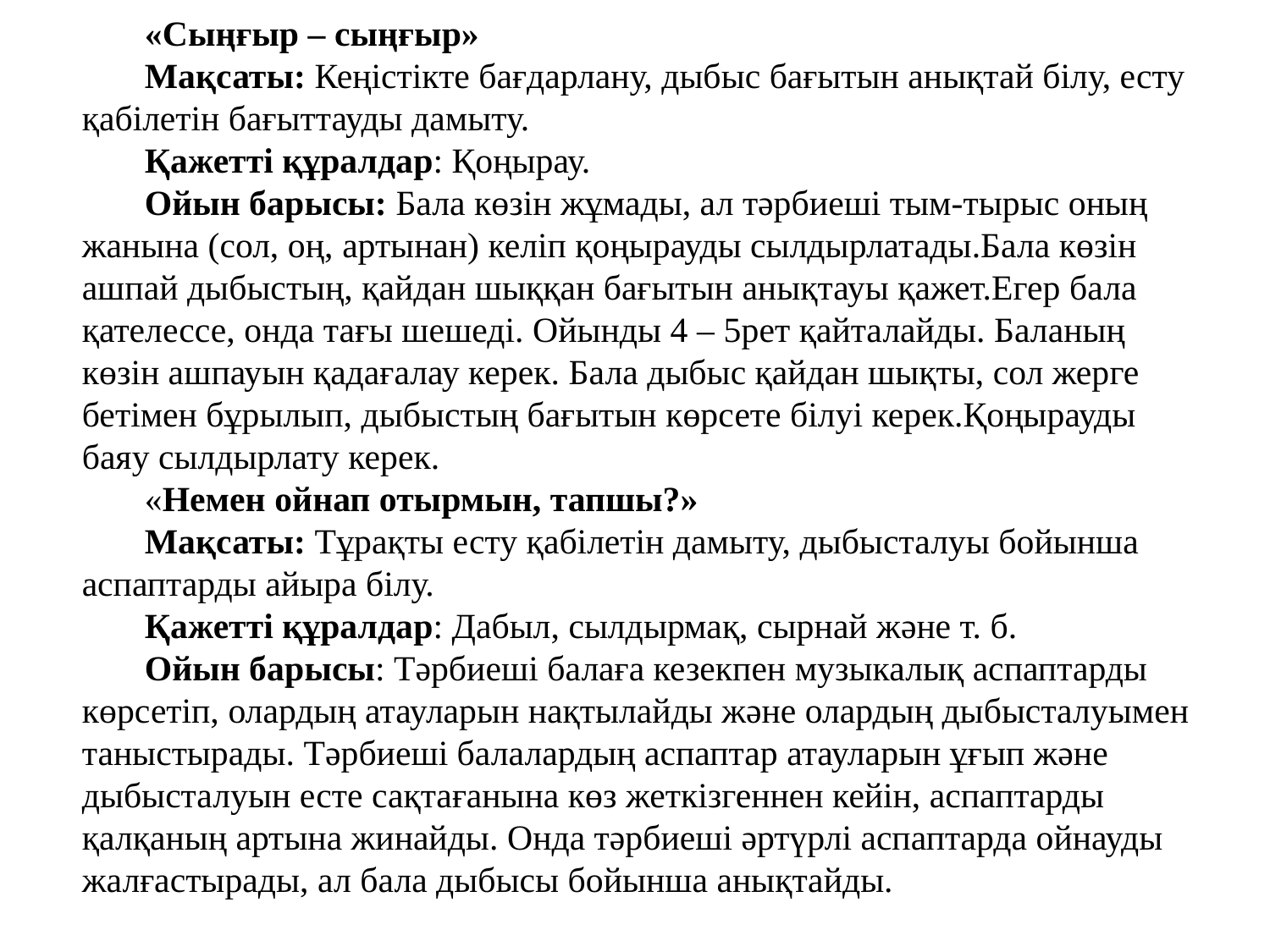

«Сыңғыр – сыңғыр»
Мақсаты: Кеңістікте бағдарлану, дыбыс бағытын анықтай білу, есту қабілетін бағыттауды дамыту.
Қажетті құралдар: Қоңырау.
Ойын барысы: Бала көзін жұмады, ал тәрбиеші тым-тырыс оның жанына (сол, оң, артынан) келіп қоңырауды сылдырлатады.Бала көзін ашпай дыбыстың, қайдан шыққан бағытын анықтауы қажет.Егер бала қателессе, онда тағы шешеді. Ойынды 4 – 5рет қайталайды. Баланың көзін ашпауын қадағалау керек. Бала дыбыс қайдан шықты, сол жерге бетімен бұрылып, дыбыстың бағытын көрсете білуі керек.Қоңырауды баяу сылдырлату керек.
«Немен ойнап отырмын, тапшы?»
Мақсаты: Тұрақты есту қабілетін дамыту, дыбысталуы бойынша аспаптарды айыра білу.
Қажетті құралдар: Дабыл, сылдырмақ, сырнай және т. б.
Ойын барысы: Тәрбиеші балаға кезекпен музыкалық аспаптарды көрсетіп, олардың атауларын нақтылайды және олардың дыбысталуымен таныстырады. Тәрбиеші балалардың аспаптар атауларын ұғып және дыбысталуын есте сақтағанына көз жеткізгеннен кейін, аспаптарды қалқаның артына жинайды. Онда тәрбиеші әртүрлі аспаптарда ойнауды жалғастырады, ал бала дыбысы бойынша анықтайды.